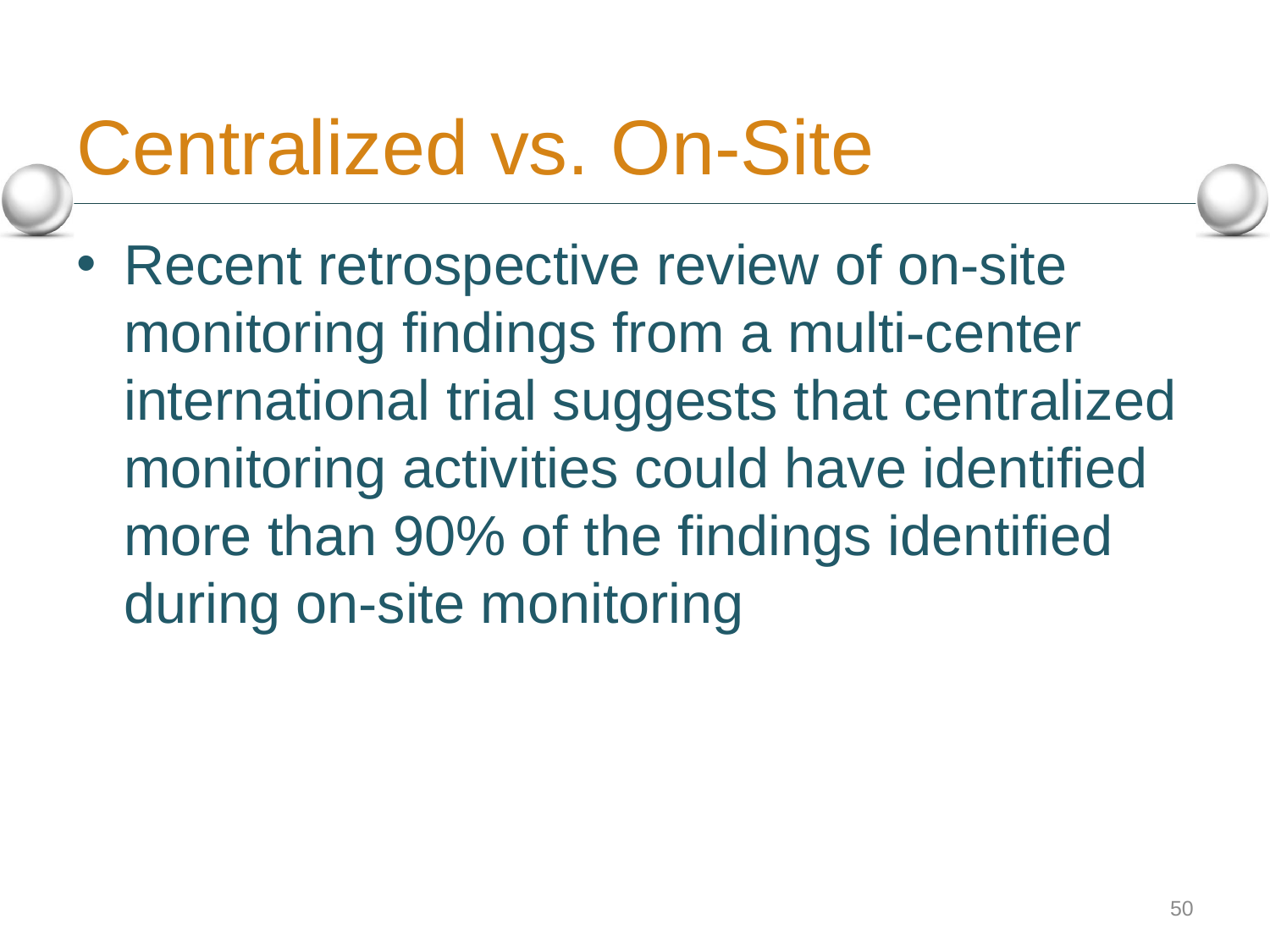

# Centralized vs. On-Site
Recent retrospective review of on-site monitoring findings from a multi-center international trial suggests that centralized monitoring activities could have identified more than 90% of the findings identified during on-site monitoring
50